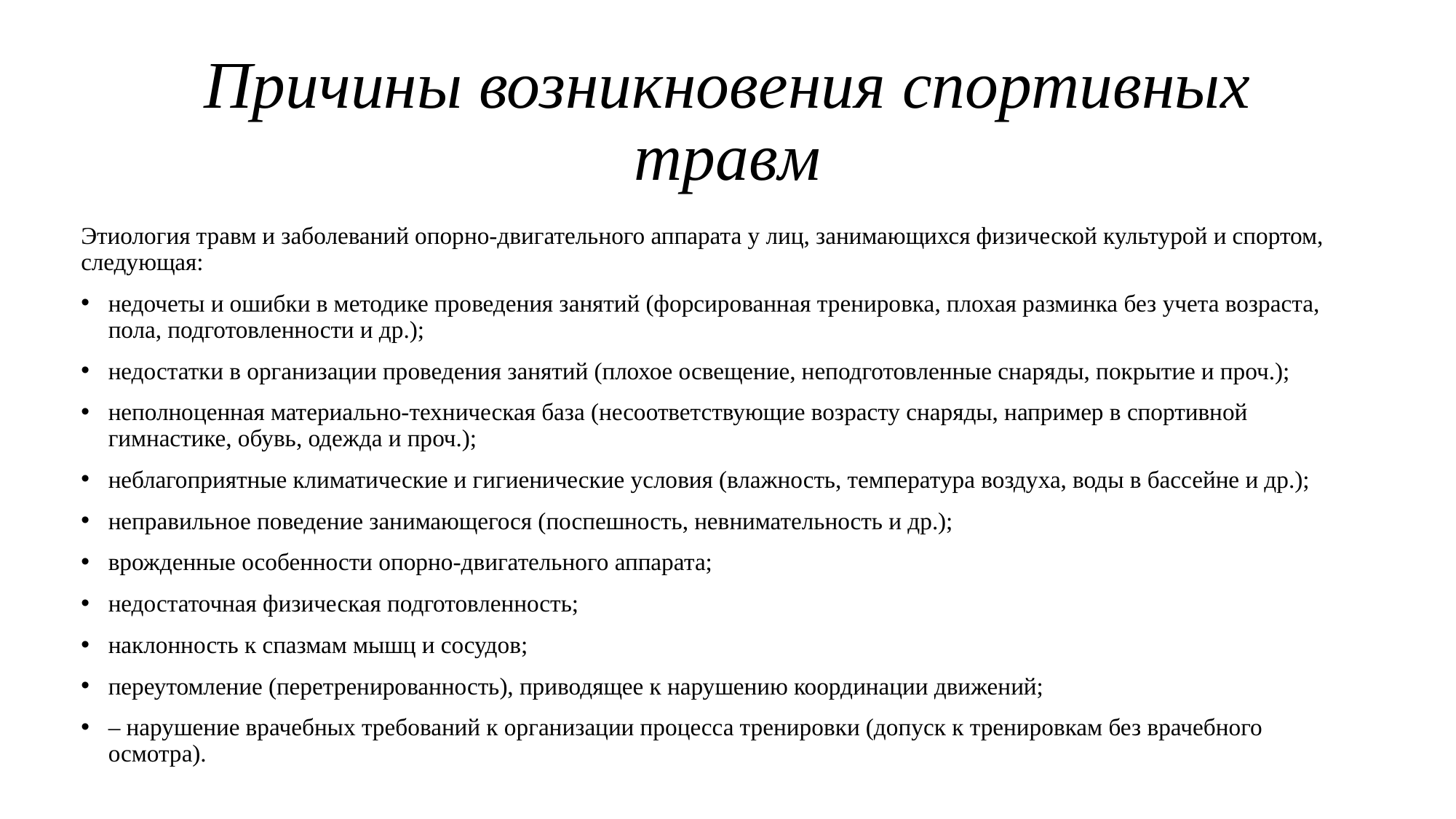

# Причины возникновения спортивных травм
Этиология травм и заболеваний опорно-двигательного аппарата у лиц, занимающихся физической культурой и спортом, следующая:
недочеты и ошибки в методике проведения занятий (форсированная тренировка, плохая разминка без учета возраста, пола, подготовленности и др.);
недостатки в организации проведения занятий (плохое освещение, неподготовленные снаряды, покрытие и проч.);
неполноценная материально-техническая база (несоответствующие возрасту снаряды, например в спортивной гимнастике, обувь, одежда и проч.);
неблагоприятные климатические и гигиенические условия (влажность, температура воздуха, воды в бассейне и др.);
неправильное поведение занимающегося (поспешность, невнимательность и др.);
врожденные особенности опорно-двигательного аппарата;
недостаточная физическая подготовленность;
наклонность к спазмам мышц и сосудов;
переутомление (перетренированность), приводящее к нарушению координации движений;
– нарушение врачебных требований к организации процесса тренировки (допуск к тренировкам без врачебного осмотра).